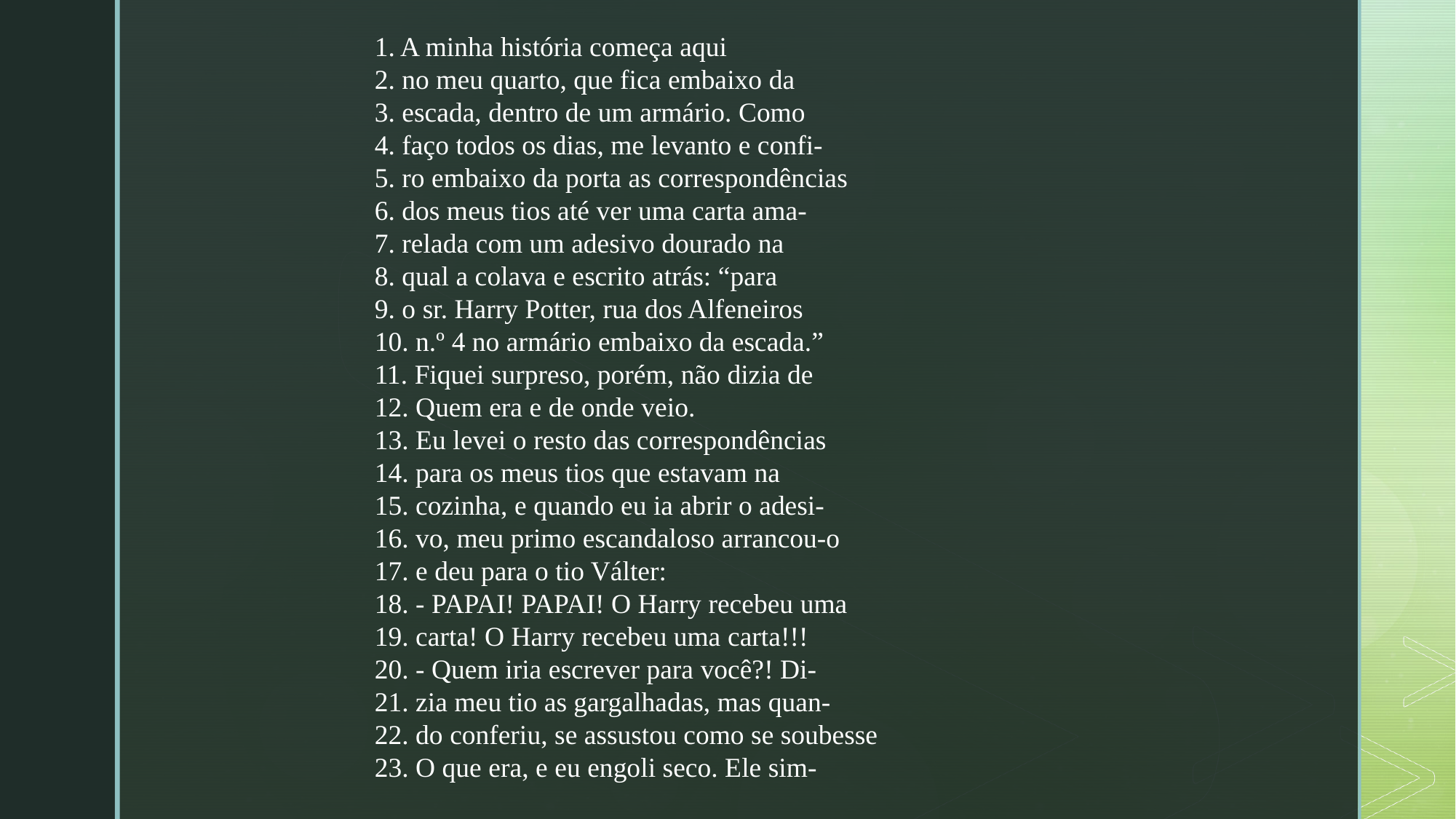

1. A minha história começa aqui
2. no meu quarto, que fica embaixo da
3. escada, dentro de um armário. Como
4. faço todos os dias, me levanto e confi-
5. ro embaixo da porta as correspondências
6. dos meus tios até ver uma carta ama-
7. relada com um adesivo dourado na
8. qual a colava e escrito atrás: “para
9. o sr. Harry Potter, rua dos Alfeneiros
10. n.º 4 no armário embaixo da escada.”
11. Fiquei surpreso, porém, não dizia de
12. Quem era e de onde veio.
13. Eu levei o resto das correspondências
14. para os meus tios que estavam na
15. cozinha, e quando eu ia abrir o adesi-
16. vo, meu primo escandaloso arrancou-o
17. e deu para o tio Válter:
18. - PAPAI! PAPAI! O Harry recebeu uma
19. carta! O Harry recebeu uma carta!!!
20. - Quem iria escrever para você?! Di-
21. zia meu tio as gargalhadas, mas quan-
22. do conferiu, se assustou como se soubesse
23. O que era, e eu engoli seco. Ele sim-